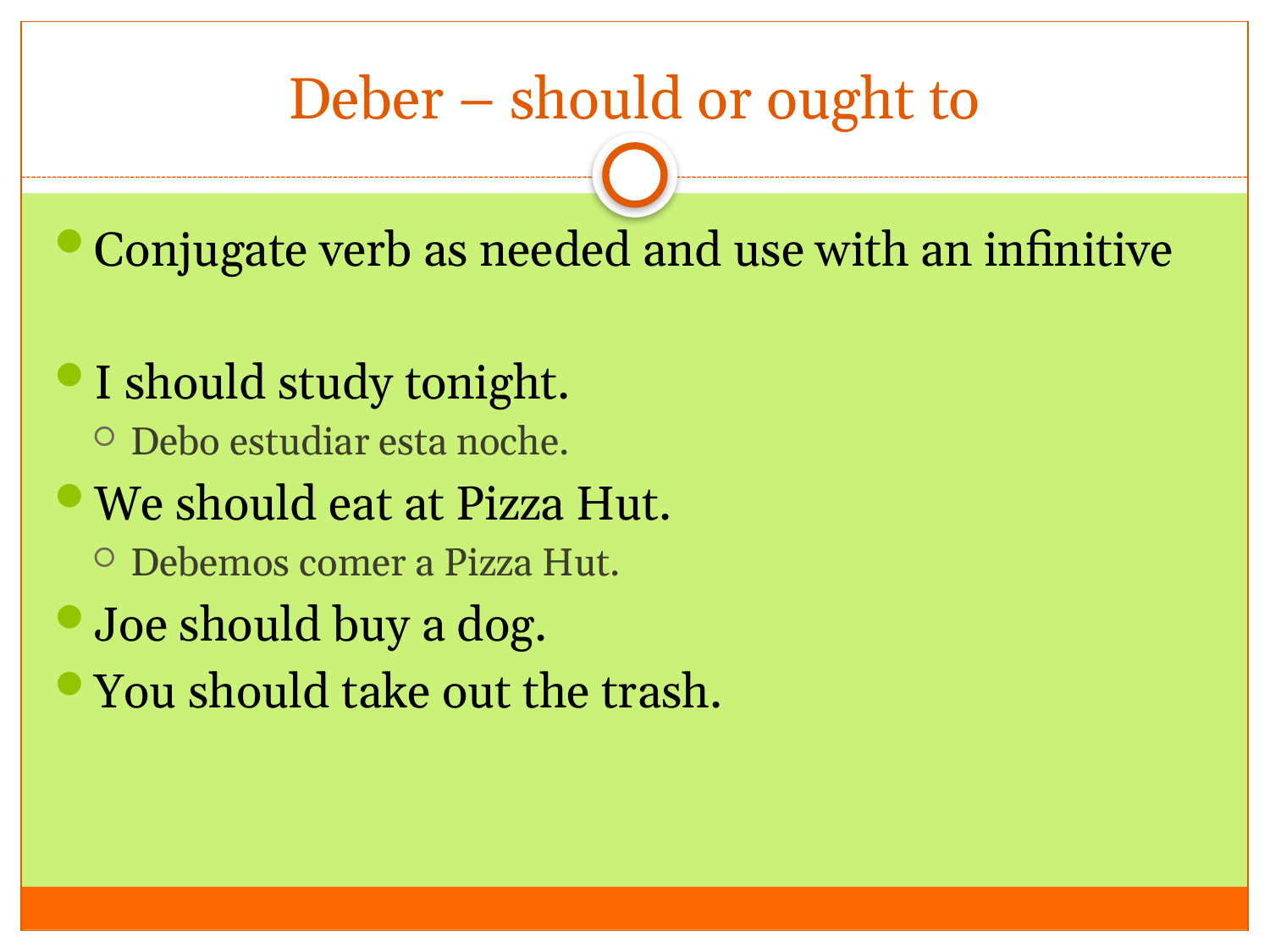

# Deber – should or ought to
Conjugate verb as needed and use with an infinitive

I should study tonight.
Debo estudiar esta noche.
We should eat at Pizza Hut.
Debemos comer a Pizza Hut.
Joe should buy a dog.
You should take out the trash.